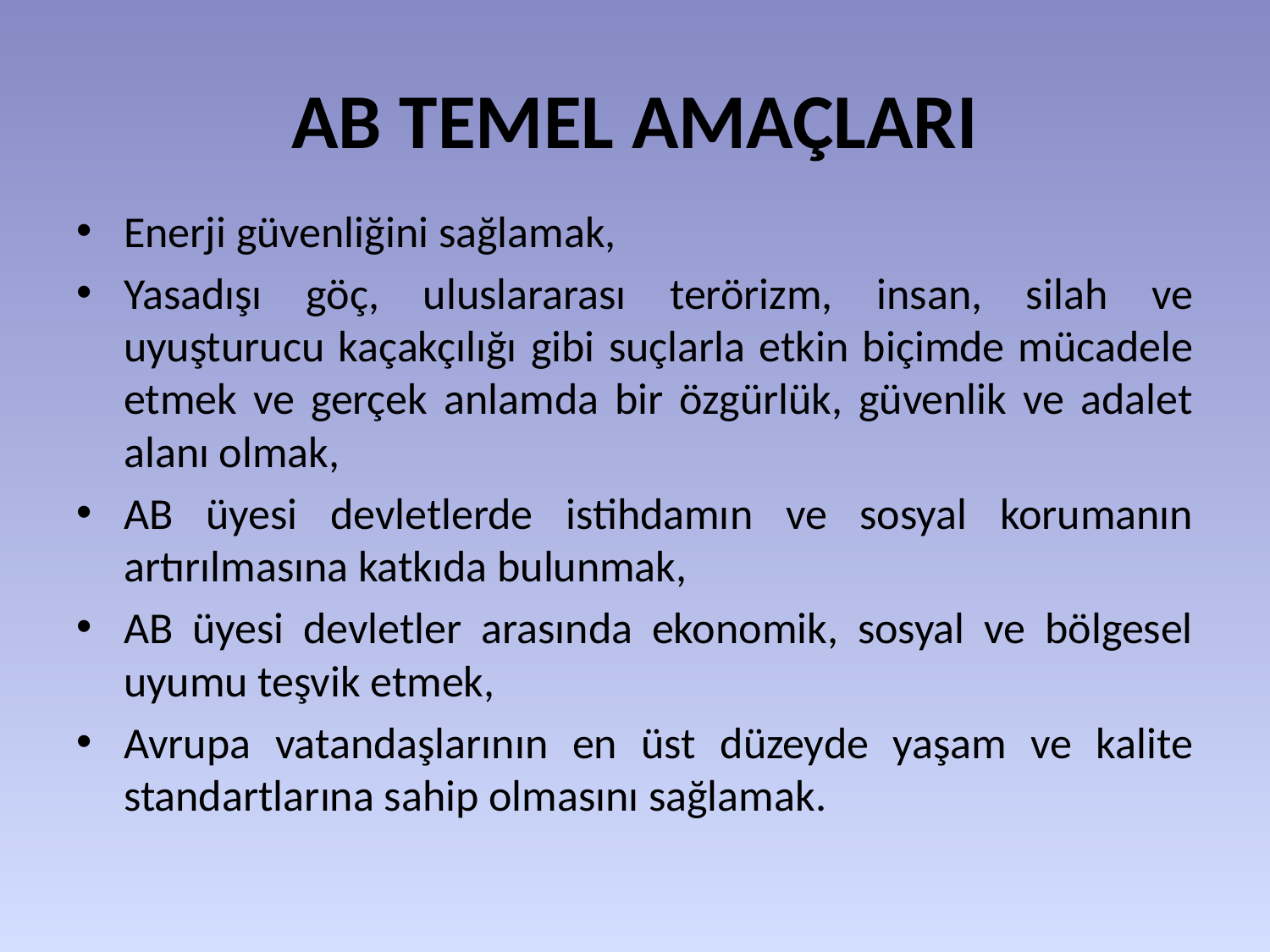

# AB TEMEL AMAÇLARI
Enerji güvenliğini sağlamak,
Yasadışı göç, uluslararası terörizm, insan, silah ve uyuşturucu kaçakçılığı gibi suçlarla etkin biçimde mücadele etmek ve gerçek anlamda bir özgürlük, güvenlik ve adalet alanı olmak,
AB üyesi devletlerde istihdamın ve sosyal korumanın artırılmasına katkıda bulunmak,
AB üyesi devletler arasında ekonomik, sosyal ve bölgesel uyumu teşvik etmek,
Avrupa vatandaşlarının en üst düzeyde yaşam ve kalite standartlarına sahip olmasını sağlamak.